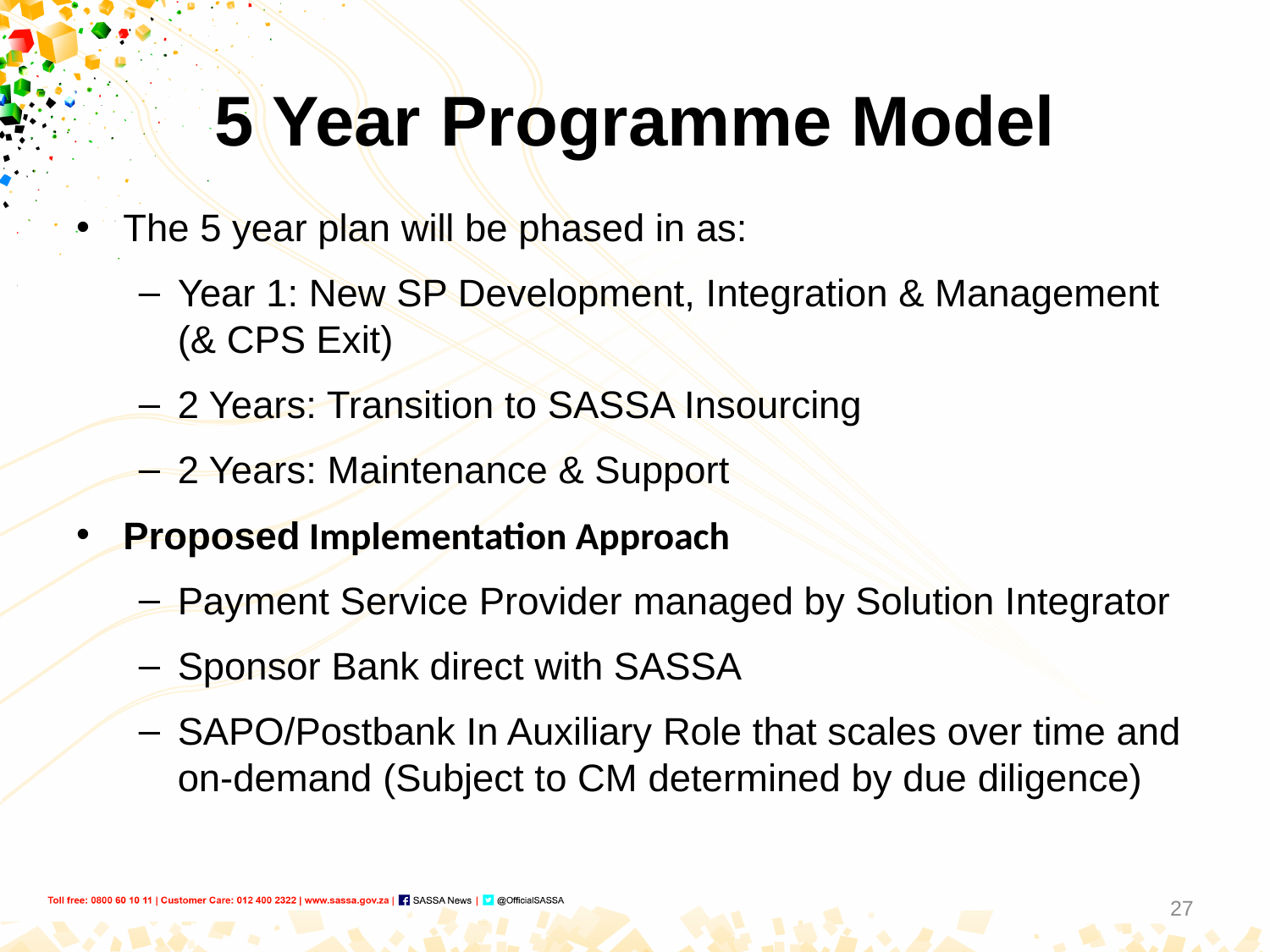

# 5 Year Programme Model
The 5 year plan will be phased in as:
Year 1: New SP Development, Integration & Management (& CPS Exit)
2 Years: Transition to SASSA Insourcing
2 Years: Maintenance & Support
Proposed Implementation Approach
Payment Service Provider managed by Solution Integrator
Sponsor Bank direct with SASSA
SAPO/Postbank In Auxiliary Role that scales over time and on-demand (Subject to CM determined by due diligence)
27